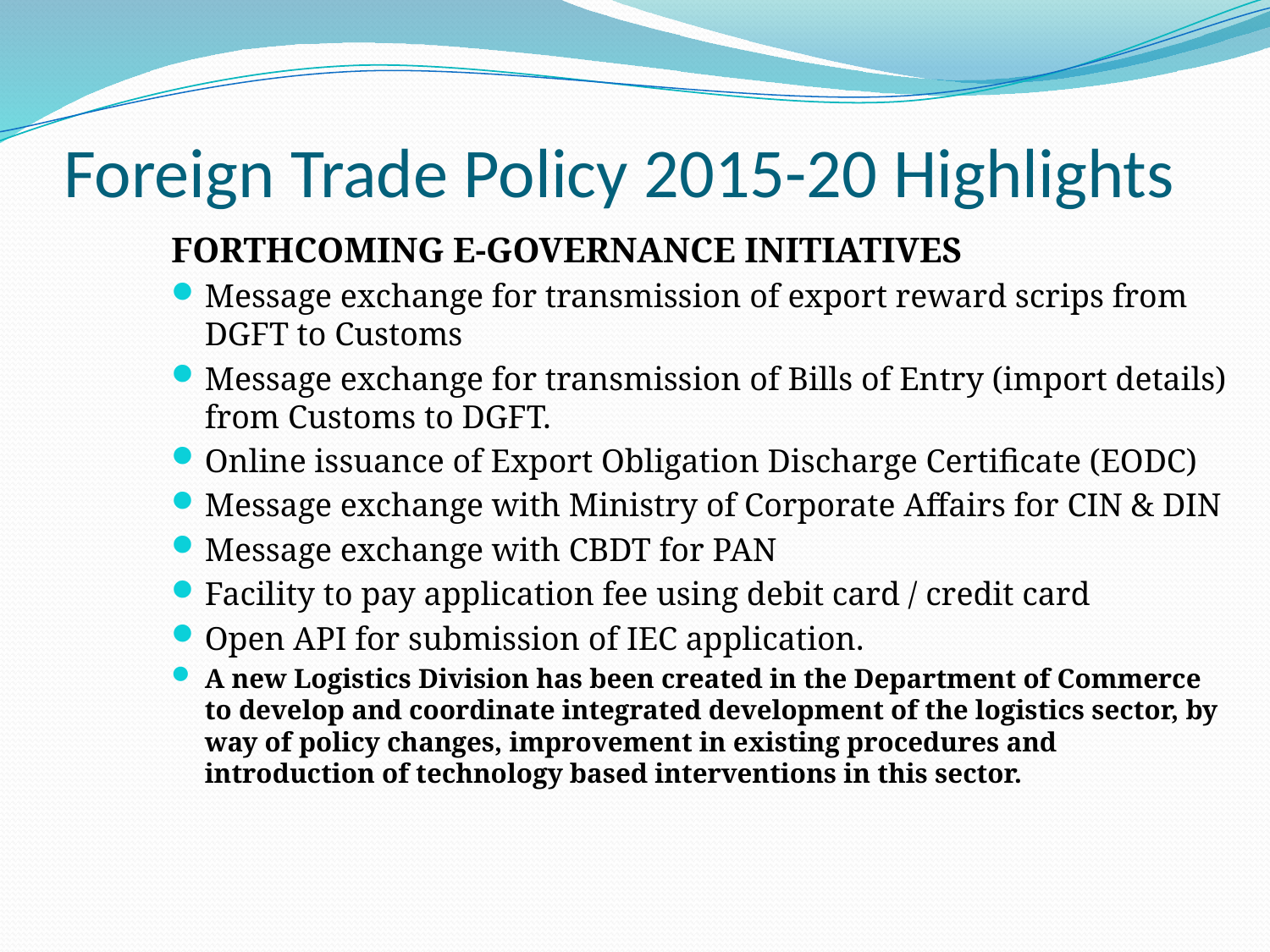

# Foreign Trade Policy 2015-20 Highlights
FORTHCOMING E-GOVERNANCE INITIATIVES
Message exchange for transmission of export reward scrips from DGFT to Customs
Message exchange for transmission of Bills of Entry (import details) from Customs to DGFT.
Online issuance of Export Obligation Discharge Certificate (EODC)
Message exchange with Ministry of Corporate Affairs for CIN & DIN
Message exchange with CBDT for PAN
Facility to pay application fee using debit card / credit card
Open API for submission of IEC application.
A new Logistics Division has been created in the Department of Commerce to develop and coordinate integrated development of the logistics sector, by way of policy changes, improvement in existing procedures and introduction of technology based interventions in this sector.